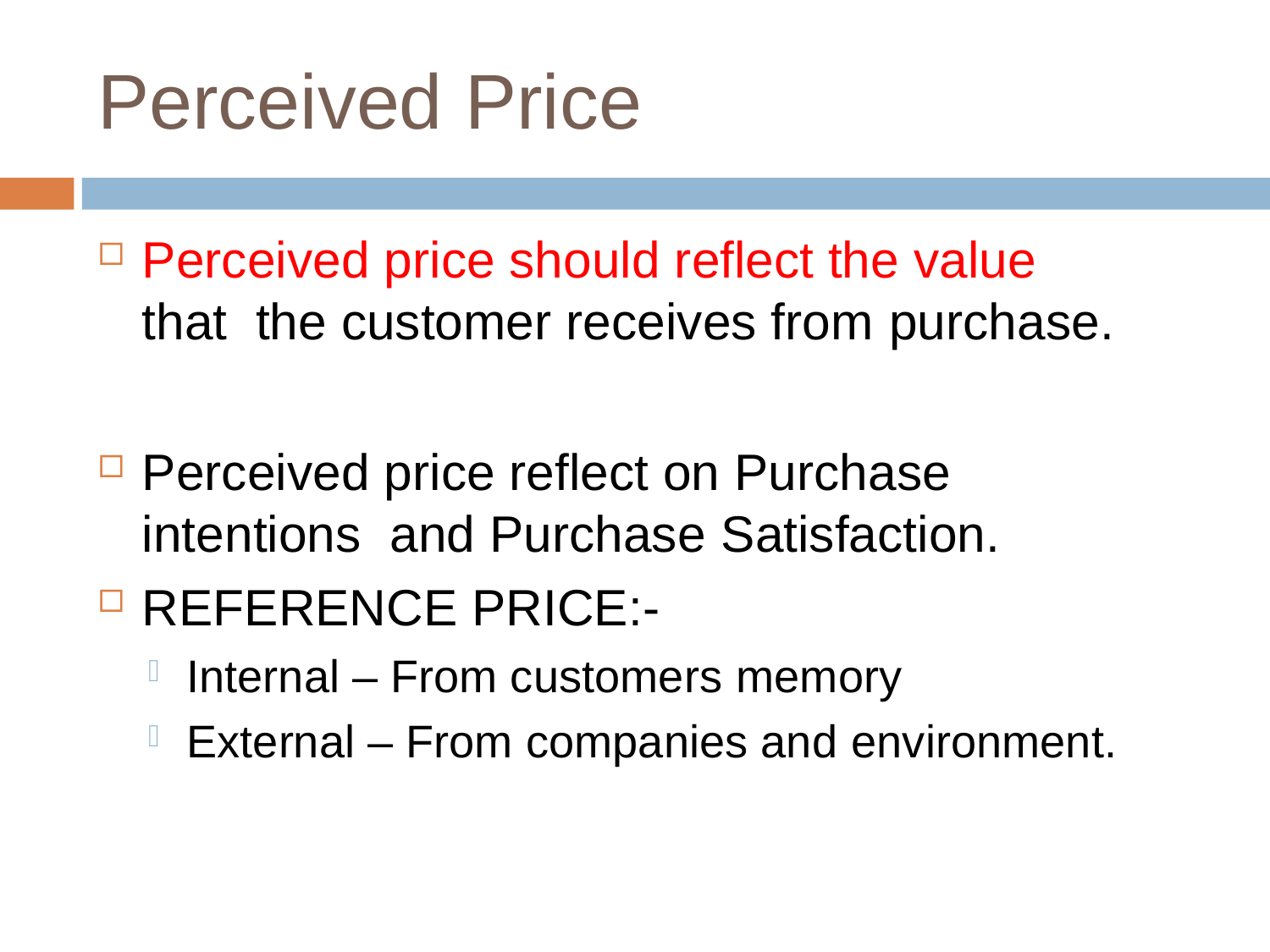

# Perceived Price
Perceived price should reflect the value that  the customer receives from purchase.

Perceived price reflect on Purchase intentions  and Purchase Satisfaction.
REFERENCE PRICE:-
Internal – From customers memory
External – From companies and environment.